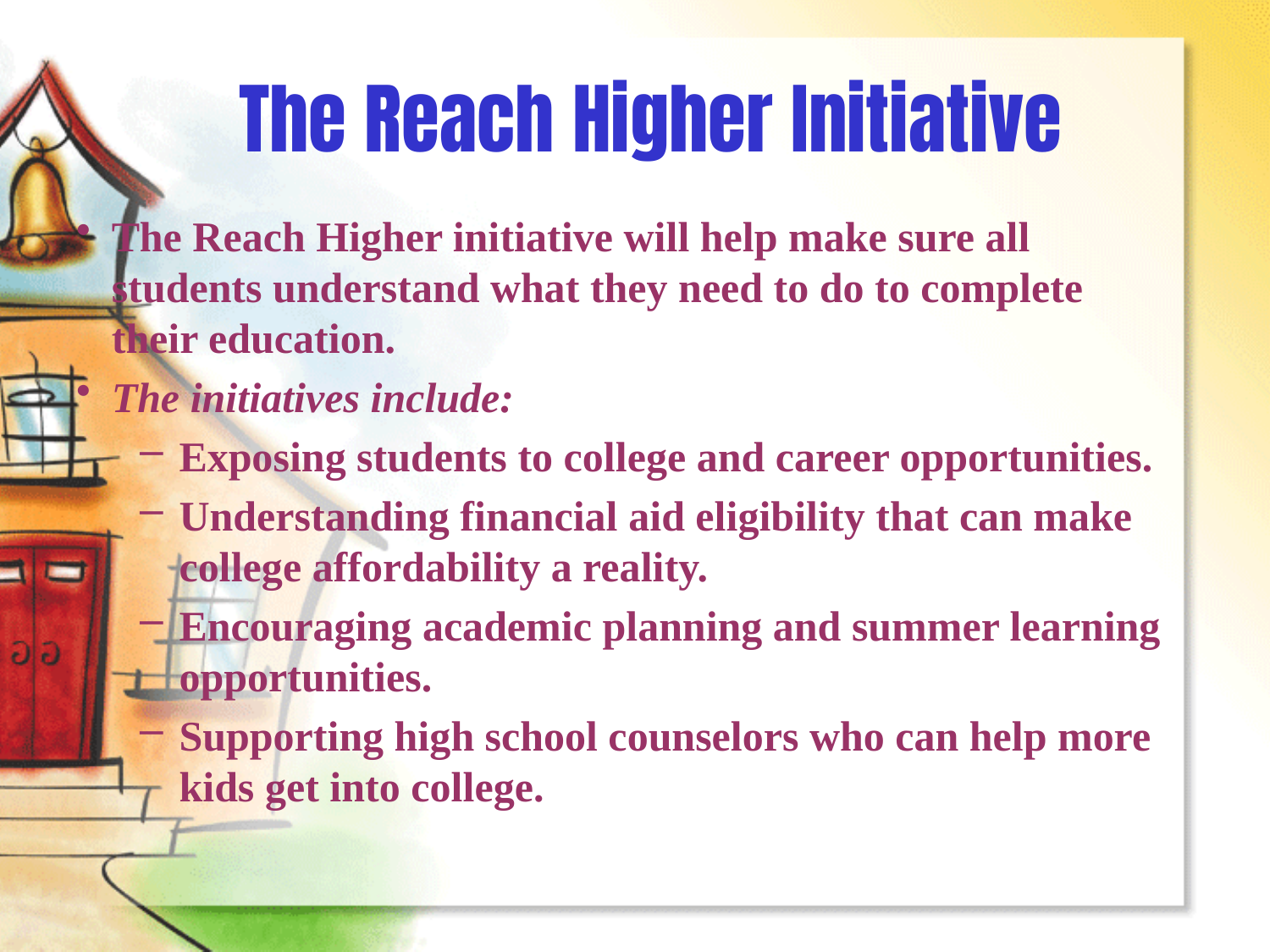

# The Reach Higher Initiative
The Reach Higher initiative will help make sure all students understand what they need to do to complete their education.
The initiatives include:
Exposing students to college and career opportunities.
Understanding financial aid eligibility that can make college affordability a reality.
Encouraging academic planning and summer learning opportunities.
Supporting high school counselors who can help more kids get into college.